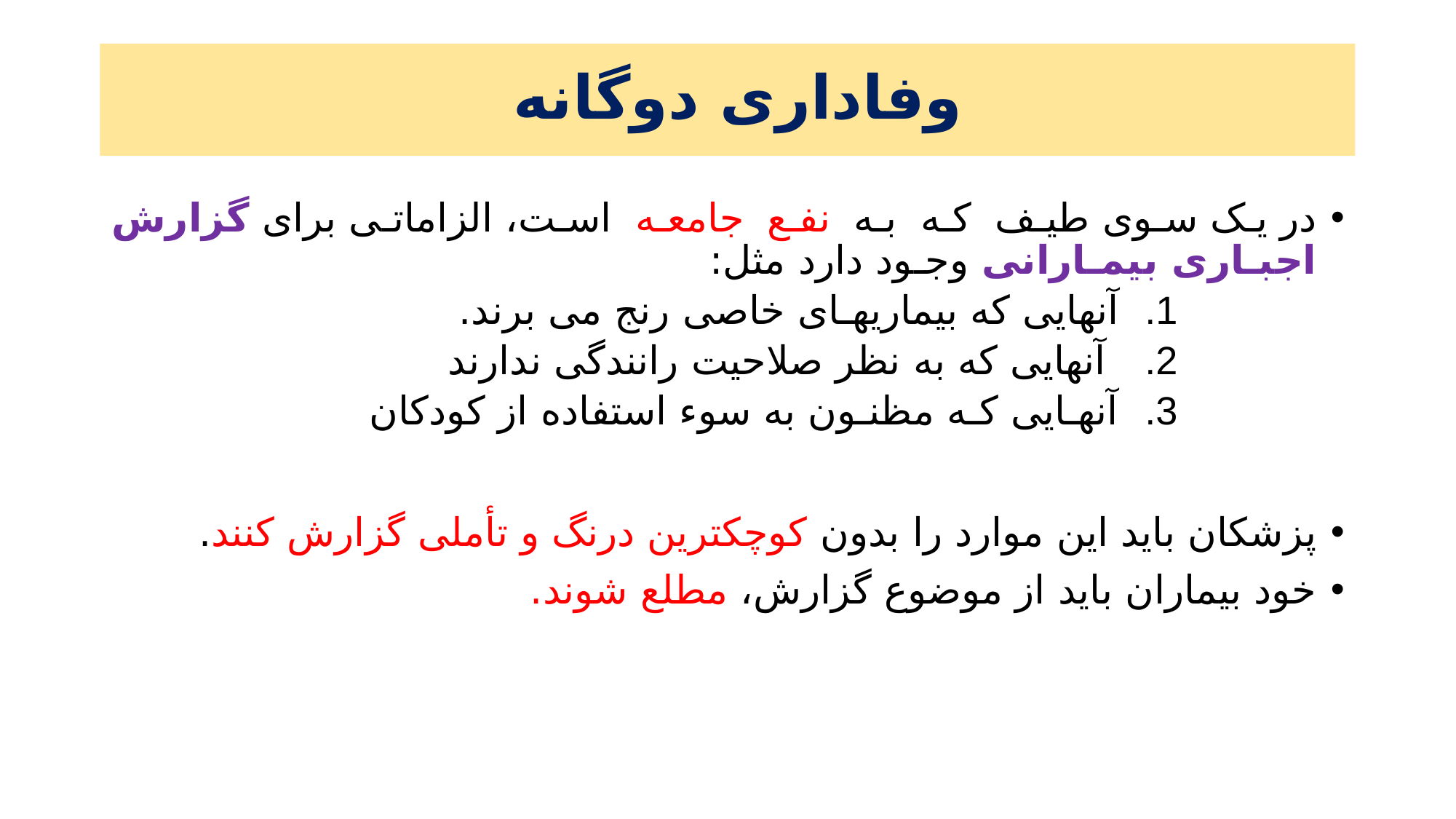

# وفاداری دوگانه
در یک سوی طیف که به نفع جامعه است، الزاماتی برای گزارش اجبـاری بیمـارانی وجـود دارد مثل:
آنهایی که بیماریهـای خاصی رنج می برند.
 آنهایی که به نظر صلاحیت رانندگی ندارند
آنهـایی کـه مظنـون به سوء استفاده از کودکان

پزشکان باید این موارد را بدون کوچکترین درنگ و تأملی گزارش کنند.
خود بیماران باید از موضوع گزارش، مطلع شوند.